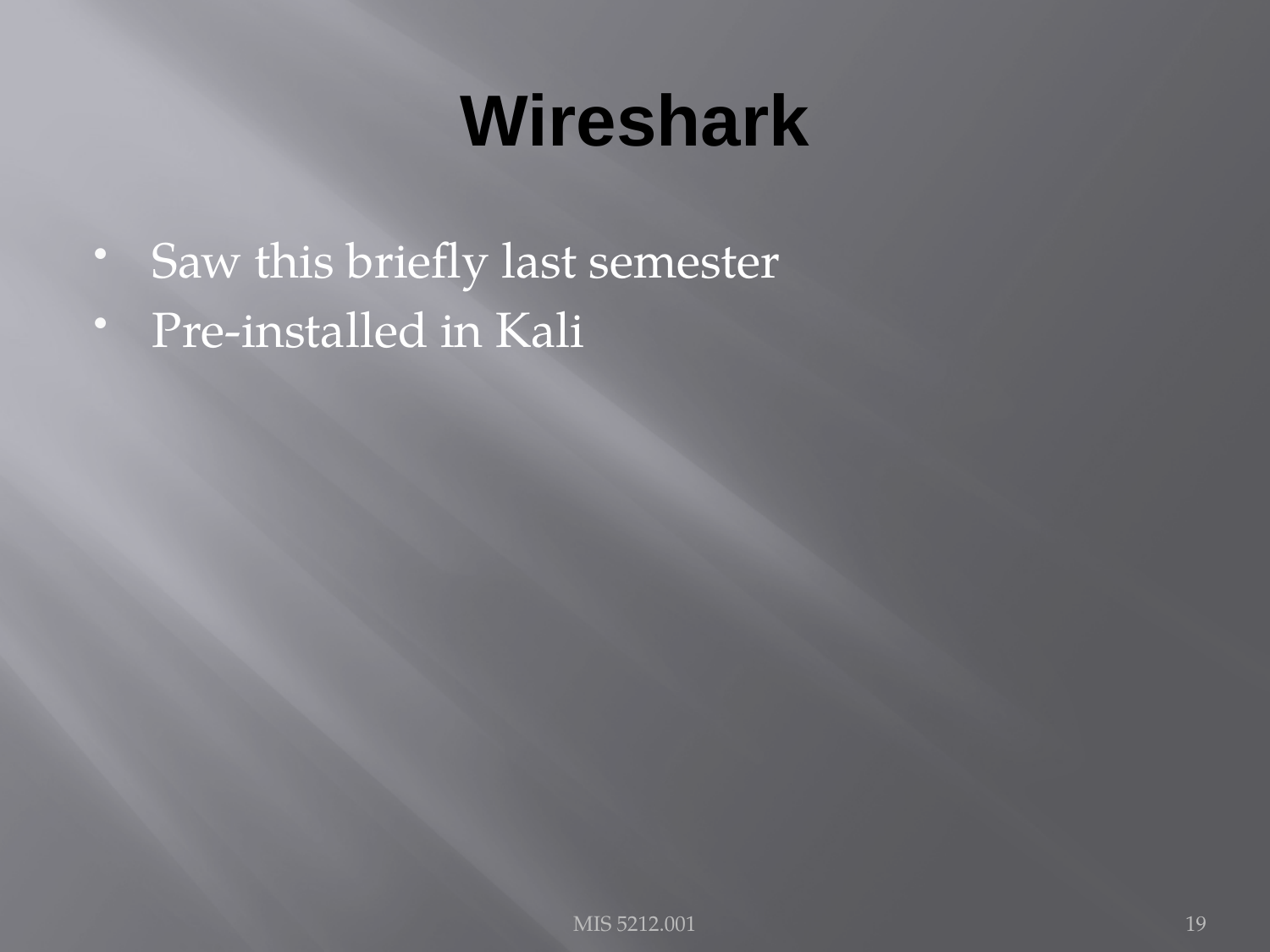

# Wireshark
Saw this briefly last semester
Pre-installed in Kali
MIS 5212.001
19